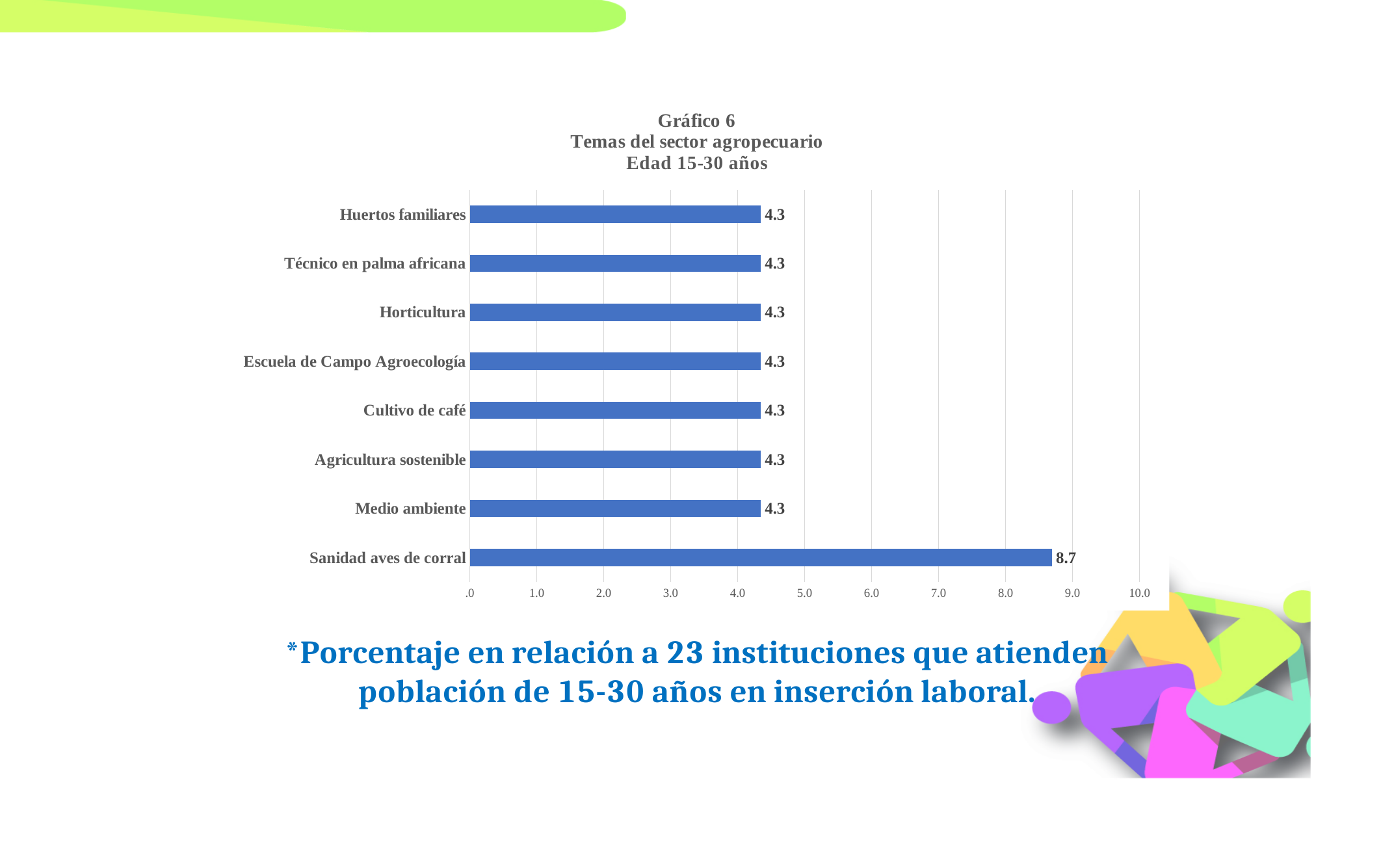

### Chart: Gráfico 6
Temas del sector agropecuario
Edad 15-30 años

| Category |  |
|---|---|
| Sanidad aves de corral | 8.695652173913043 |
| Medio ambiente | 4.3478260869565215 |
| Agricultura sostenible | 4.3478260869565215 |
| Cultivo de café | 4.3478260869565215 |
| Escuela de Campo Agroecología | 4.3478260869565215 |
| Horticultura | 4.3478260869565215 |
| Técnico en palma africana | 4.3478260869565215 |
| Huertos familiares | 4.3478260869565215 |
*Porcentaje en relación a 23 instituciones que atienden población de 15-30 años en inserción laboral.